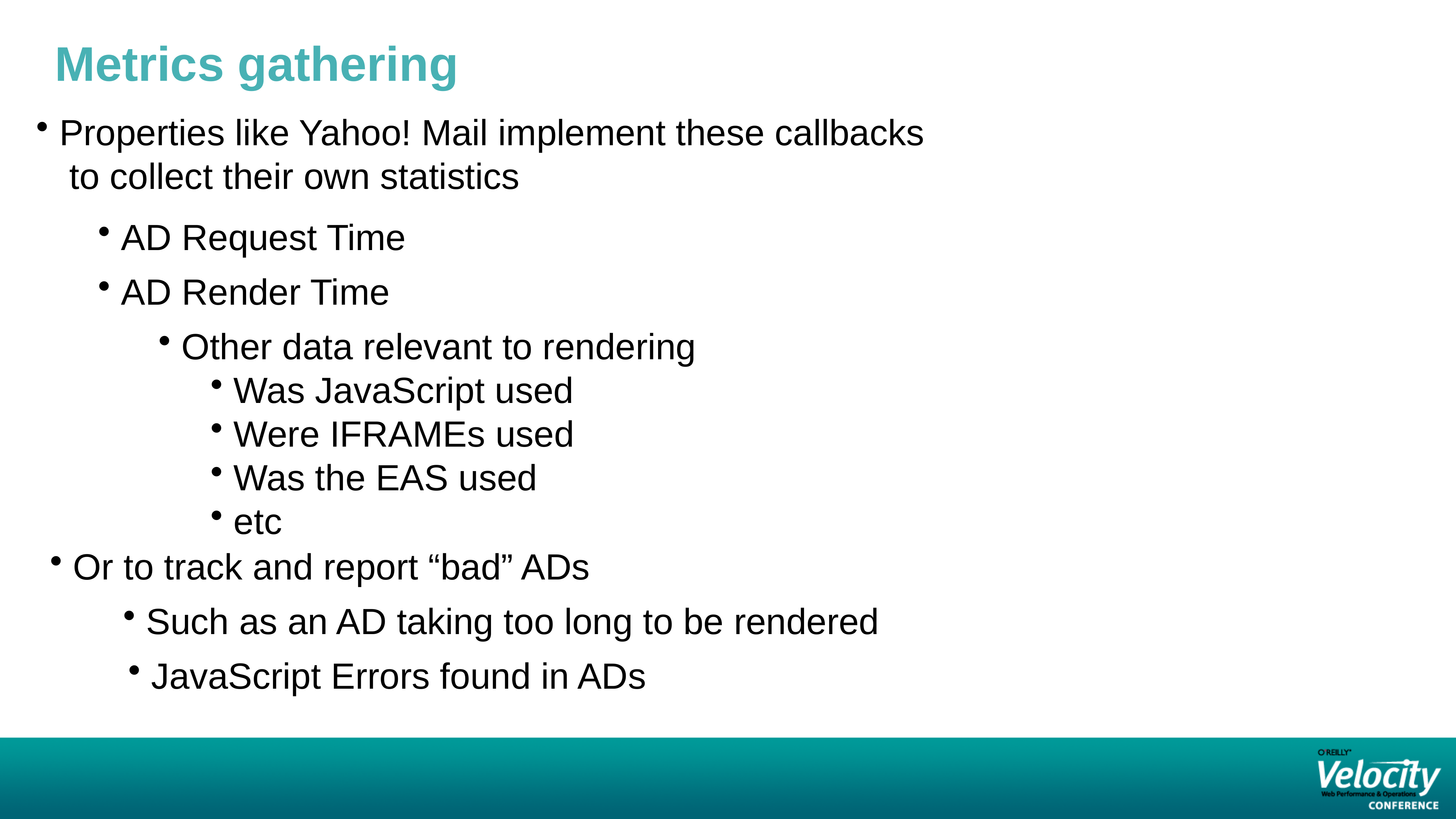

Metrics gathering
 Properties like Yahoo! Mail implement these callbacks
  to collect their own statistics

 AD Request Time
 AD Render Time
 Other data relevant to rendering
 Was JavaScript used
 Were IFRAMEs used
 Was the EAS used
 etc
 Or to track and report “bad” ADs
 Such as an AD taking too long to be rendered
 JavaScript Errors found in ADs